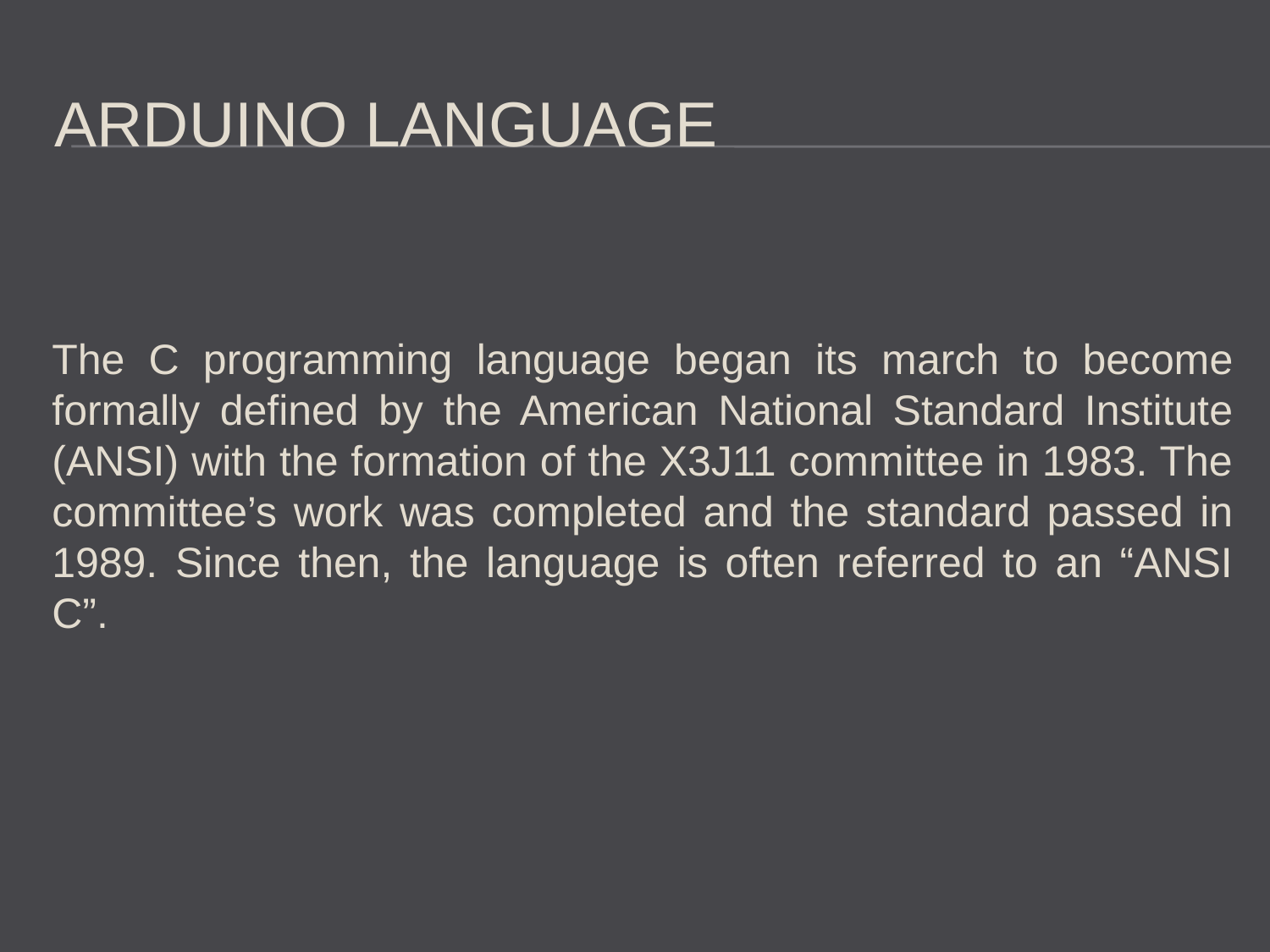

# Arduino Language
The C programming language began its march to become formally defined by the American National Standard Institute (ANSI) with the formation of the X3J11 committee in 1983. The committee’s work was completed and the standard passed in 1989. Since then, the language is often referred to an “ANSI C”.